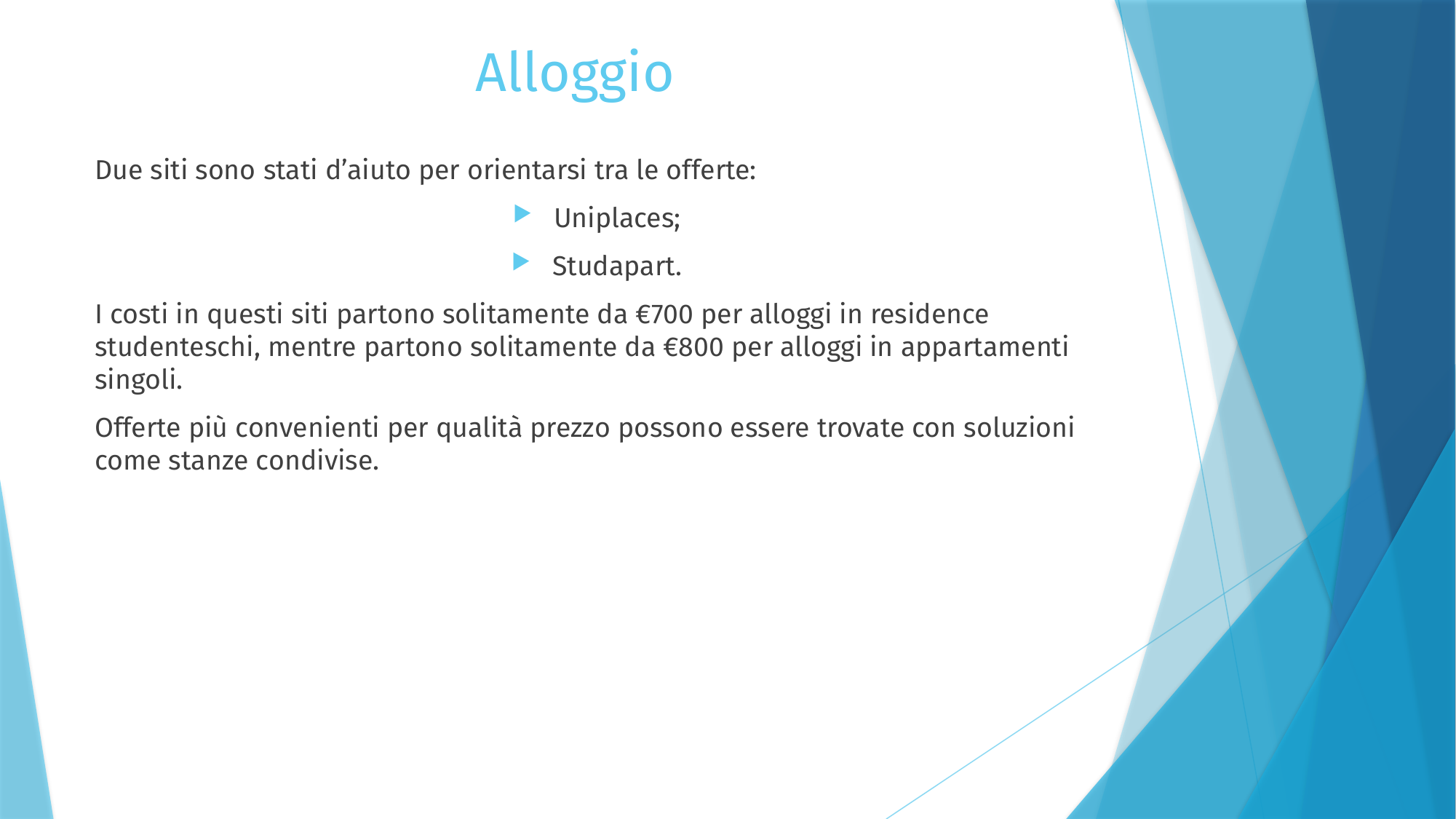

# Alloggio
Due siti sono stati d’aiuto per orientarsi tra le offerte:
Uniplaces;
Studapart.
I costi in questi siti partono solitamente da €700 per alloggi in residence studenteschi, mentre partono solitamente da €800 per alloggi in appartamenti singoli.
Offerte più convenienti per qualità prezzo possono essere trovate con soluzioni come stanze condivise.